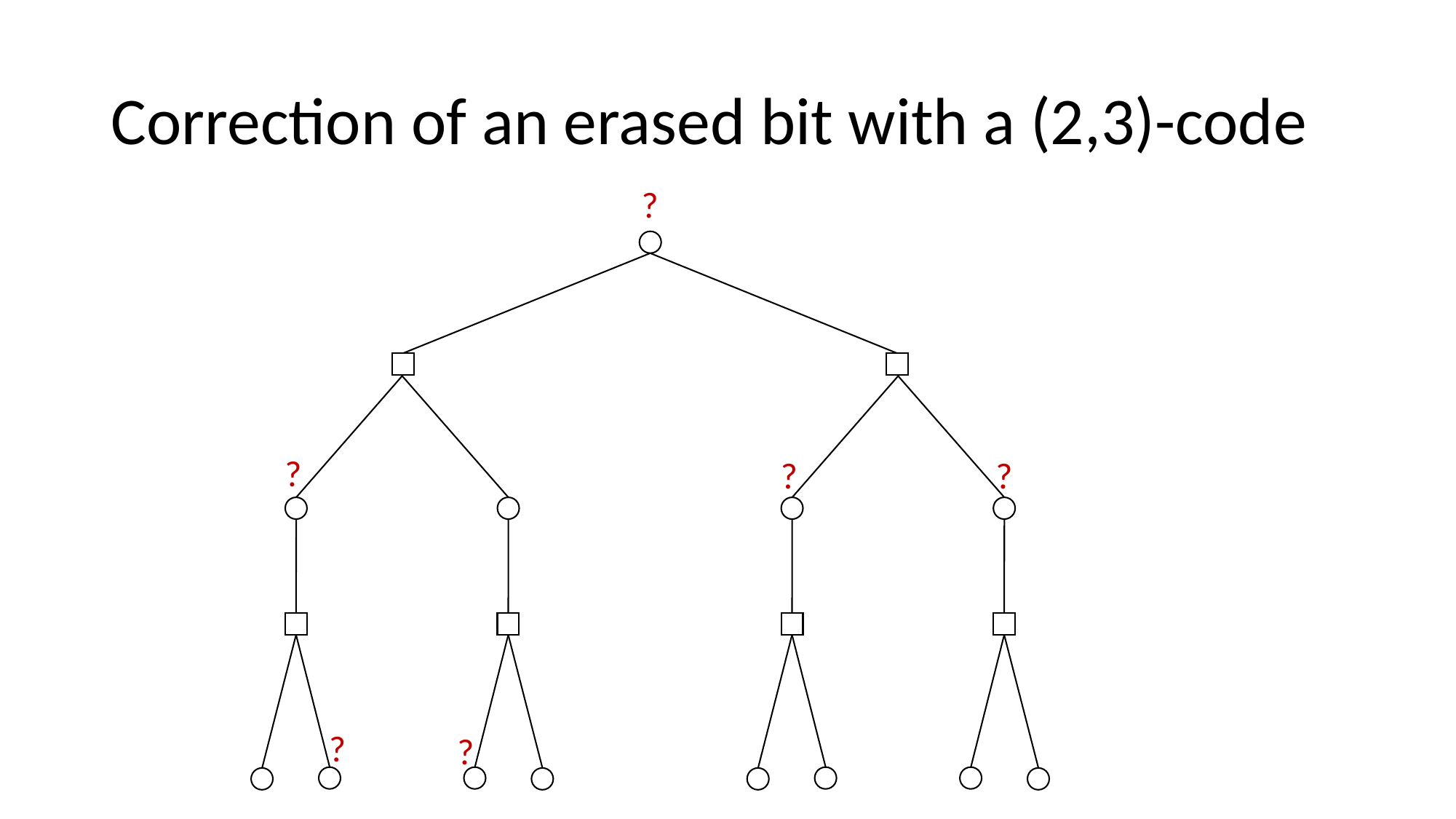

# Correction of an erased bit with a (2,3)-code
?

?
?
?

?
?